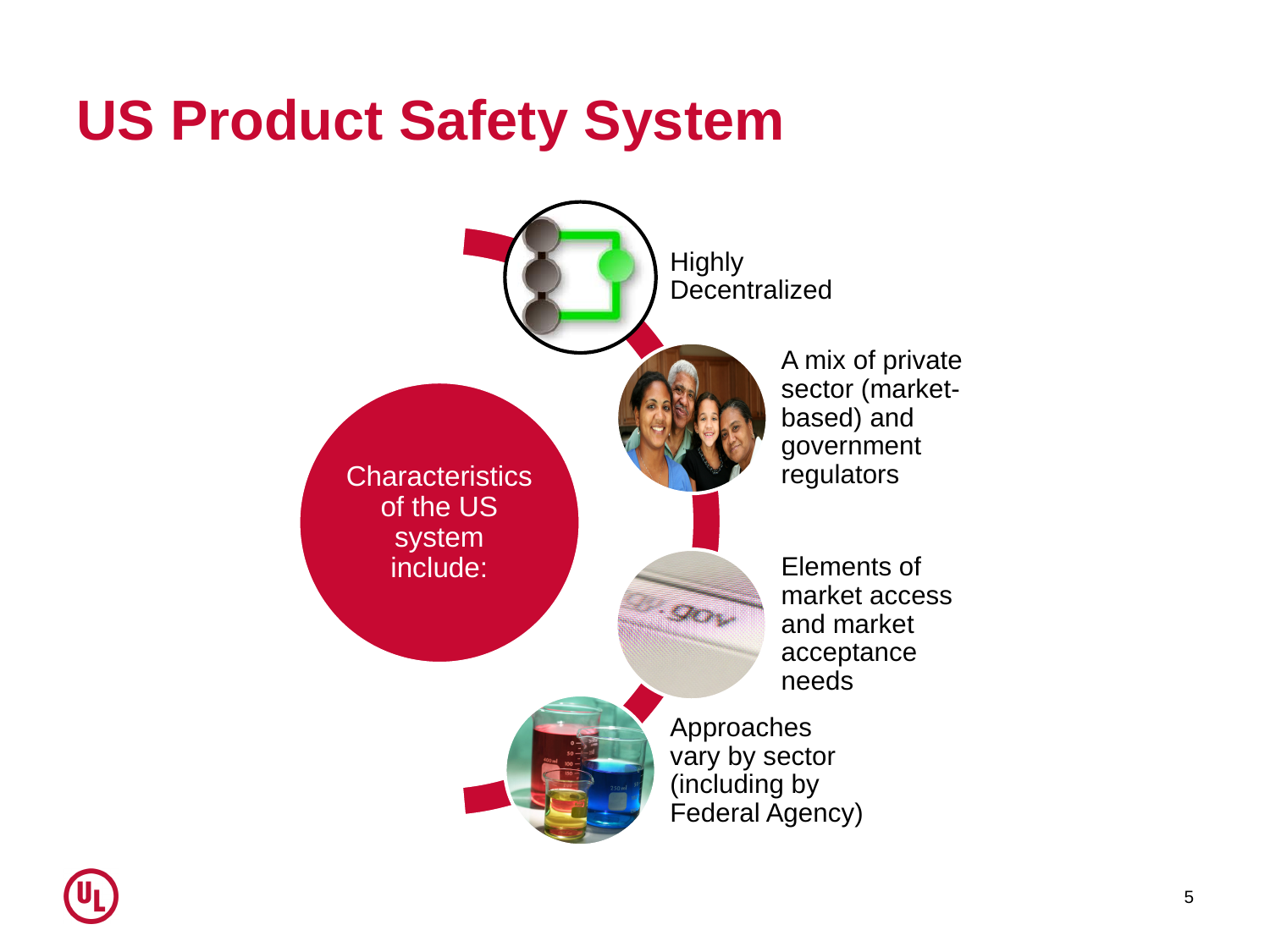

# US Product Safety System
Characteristics of the US system include:
Highly Decentralized
A mix of private sector (market-based) and government regulators
Elements of market access and market acceptance needs
Approaches vary by sector (including by Federal Agency)
5